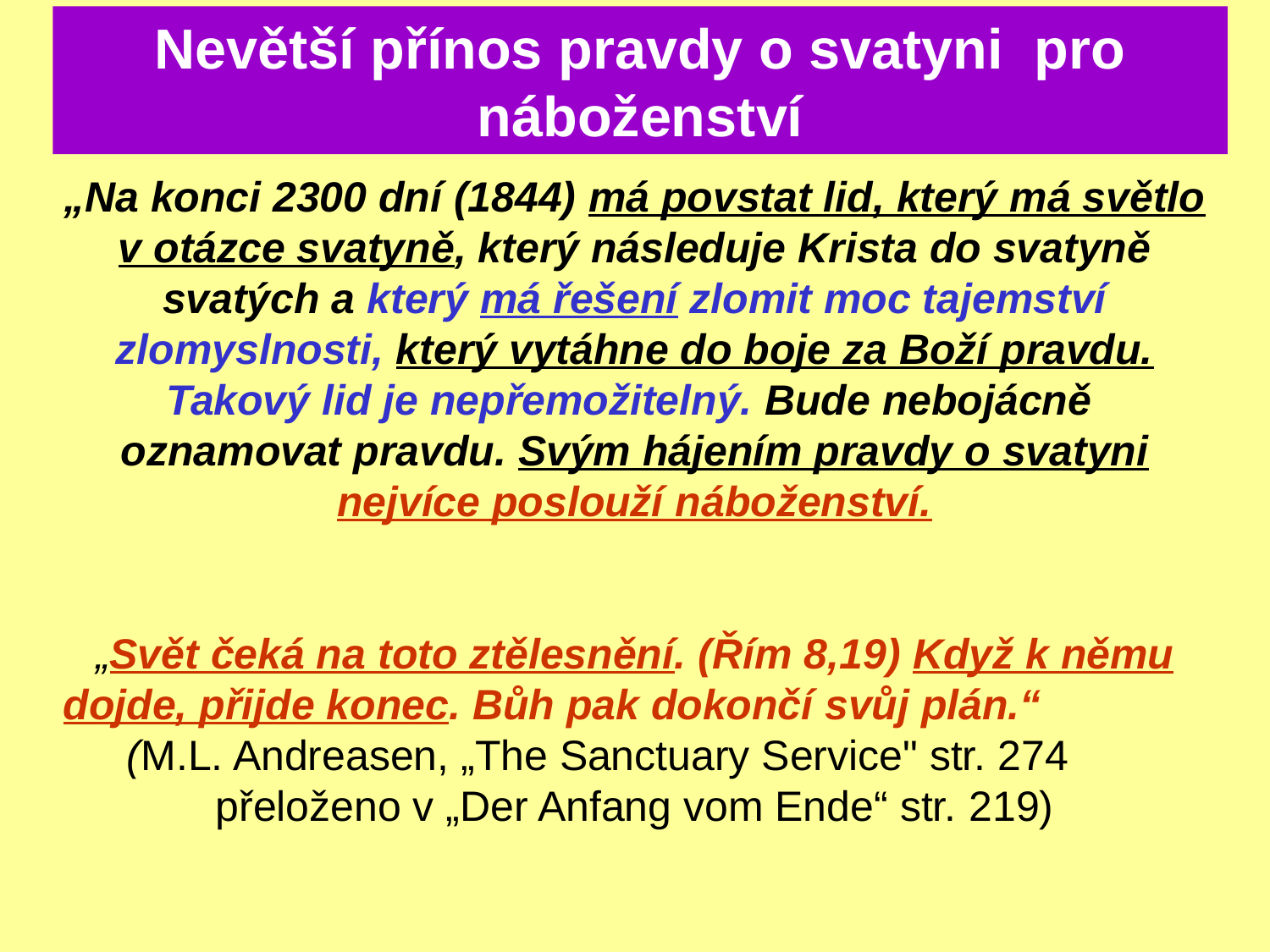

Nevětší přínos pravdy o svatyni  pro náboženství
„Na konci 2300 dní (1844) má povstat lid, který má světlo v otázce svatyně, který následuje Krista do svatyně svatých a který má řešení zlomit moc tajemství zlomyslnosti, který vytáhne do boje za Boží pravdu. Takový lid je nepřemožitelný. Bude nebojácně  oznamovat pravdu. Svým hájením pravdy o svatyni nejvíce poslouží náboženství.

„Svět čeká na toto ztělesnění. (Řím 8,19) Když k němu dojde, přijde konec. Bůh pak dokončí svůj plán.“  		 (M.L. Andreasen, „The Sanctuary Service" str. 274  	 přeloženo v „Der Anfang vom Ende“ str. 219)